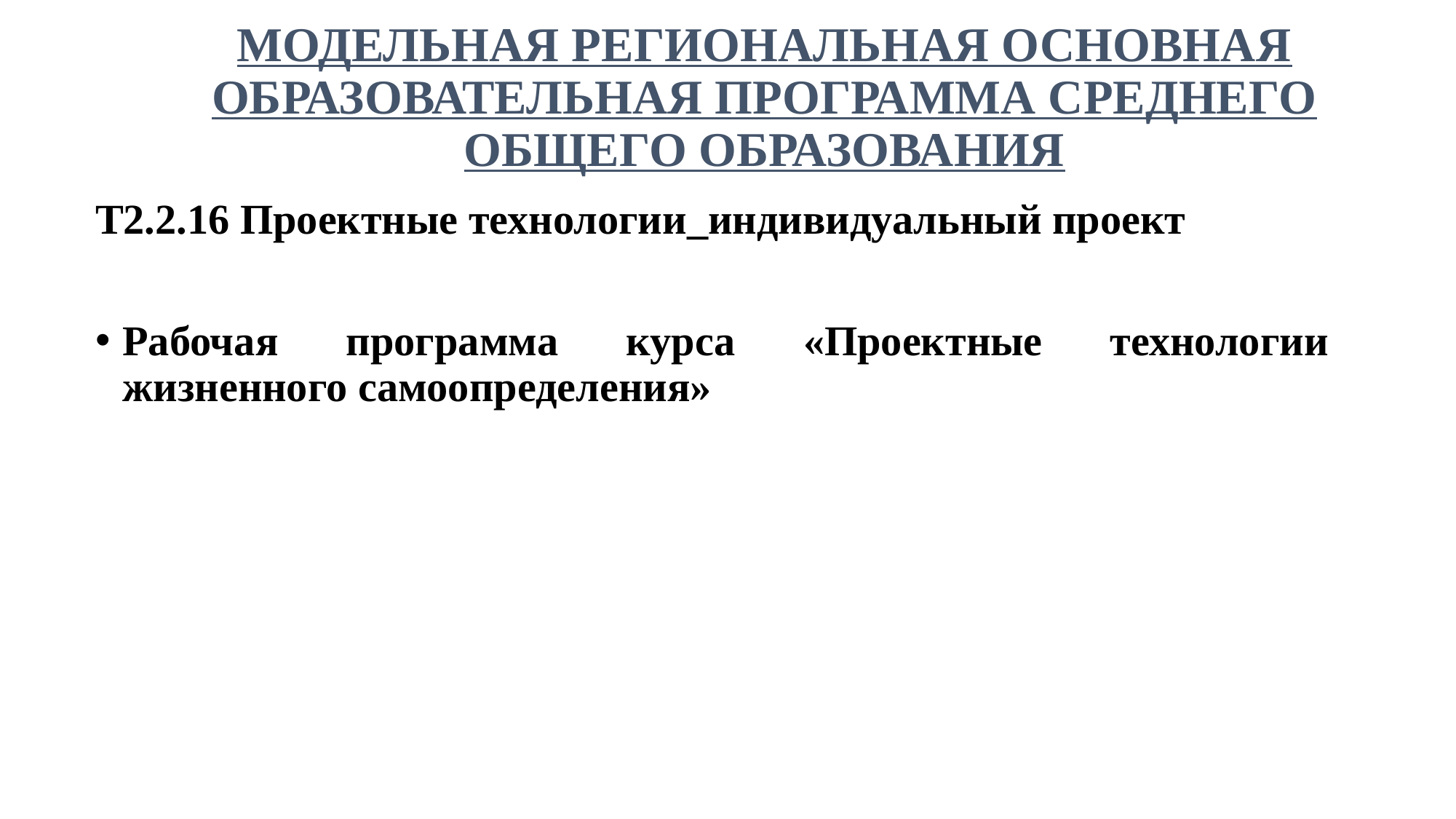

# Модельная региональная основная образовательная программа среднего общего образования
Т2.2.16 Проектные технологии_индивидуальный проект

Рабочая программа курса «Проектные технологии жизненного самоопределения»